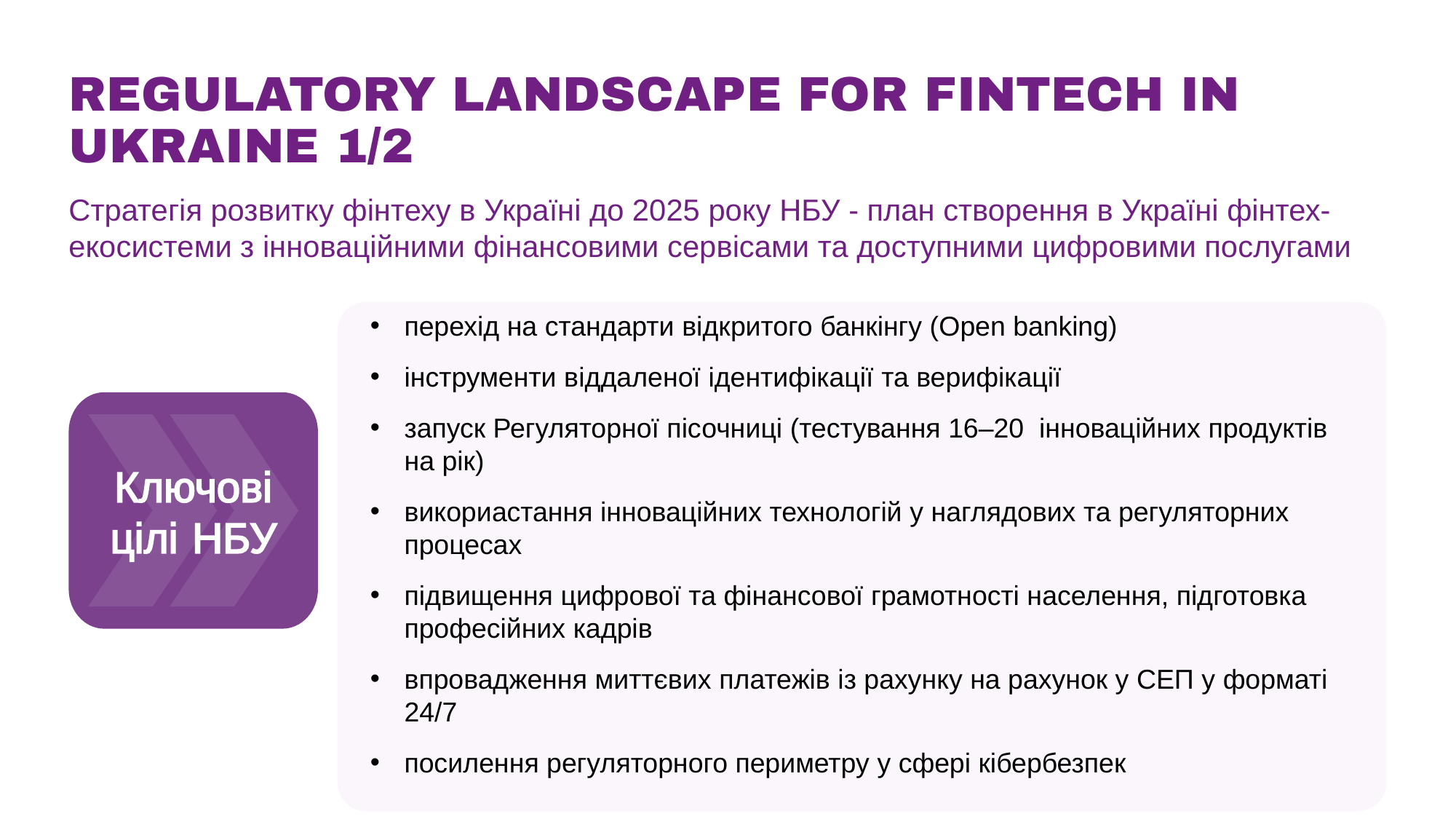

# REGULATORY LANDSCAPE FOR FINTECH IN UKRAINE 1/2
Стратегія розвитку фінтеху в Україні до 2025 року НБУ - план створення в Україні фінтех-екосистеми з інноваційними фінансовими сервісами та доступними цифровими послугами

перехід на стандарти відкритого банкінгу (Open banking)
інструменти віддаленої ідентифікації та верифікації
запуск Регуляторної пісочниці (тестування 16–20  інноваційних продуктів на рік)
викориaстання інноваційних технологій у наглядових та регуляторних процесах
підвищення цифрової та фінансової грамотності населення, підготовка професійних кадрів
впровадження миттєвих платежів із рахунку на рахунок у СЕП у форматі 24/7
посилення регуляторного периметру у сфері кібербезпек

Ключові
цілі НБУ